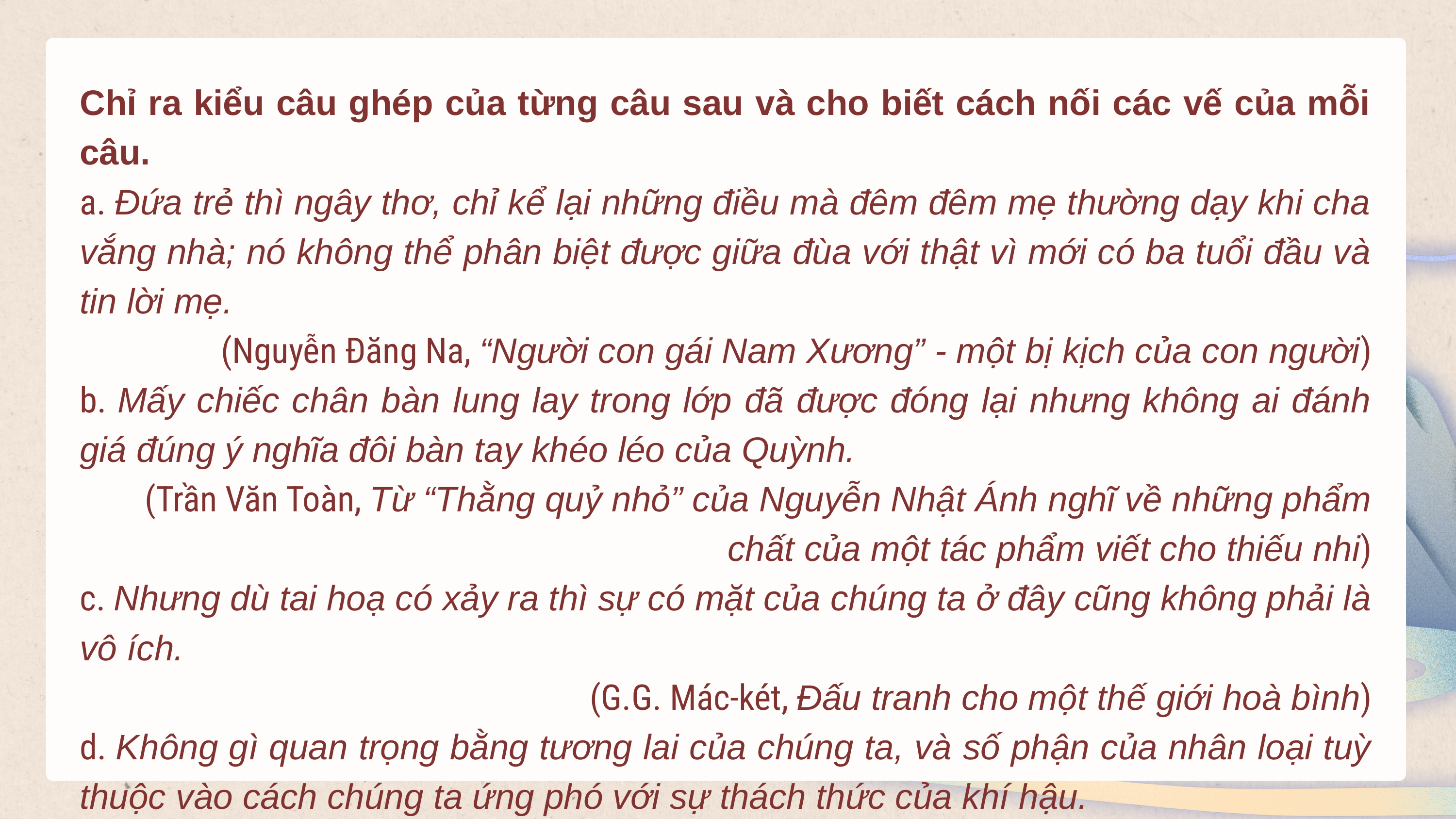

Chỉ ra kiểu câu ghép của từng câu sau và cho biết cách nối các vế của mỗi câu.
a. Đứa trẻ thì ngây thơ, chỉ kể lại những điều mà đêm đêm mẹ thường dạy khi cha vắng nhà; nó không thể phân biệt được giữa đùa với thật vì mới có ba tuổi đầu và tin lời mẹ.
(Nguyễn Đăng Na, “Người con gái Nam Xương” - một bị kịch của con người)
b. Mấy chiếc chân bàn lung lay trong lớp đã được đóng lại nhưng không ai đánh giá đúng ý nghĩa đôi bàn tay khéo léo của Quỳnh.
(Trần Văn Toàn, Từ “Thằng quỷ nhỏ” của Nguyễn Nhật Ánh nghĩ về những phẩm chất của một tác phẩm viết cho thiếu nhi)
c. Nhưng dù tai hoạ có xảy ra thì sự có mặt của chúng ta ở đây cũng không phải là vô ích.
(G.G. Mác-két, Đấu tranh cho một thế giới hoà bình)
d. Không gì quan trọng bằng tương lai của chúng ta, và số phận của nhân loại tuỳ thuộc vào cách chúng ta ứng phó với sự thách thức của khí hậu.
(A. Gu-tê-rét, Biến đổi khí hậu - mối đe dọa sự tồn vong của hành tinh chúng ta)